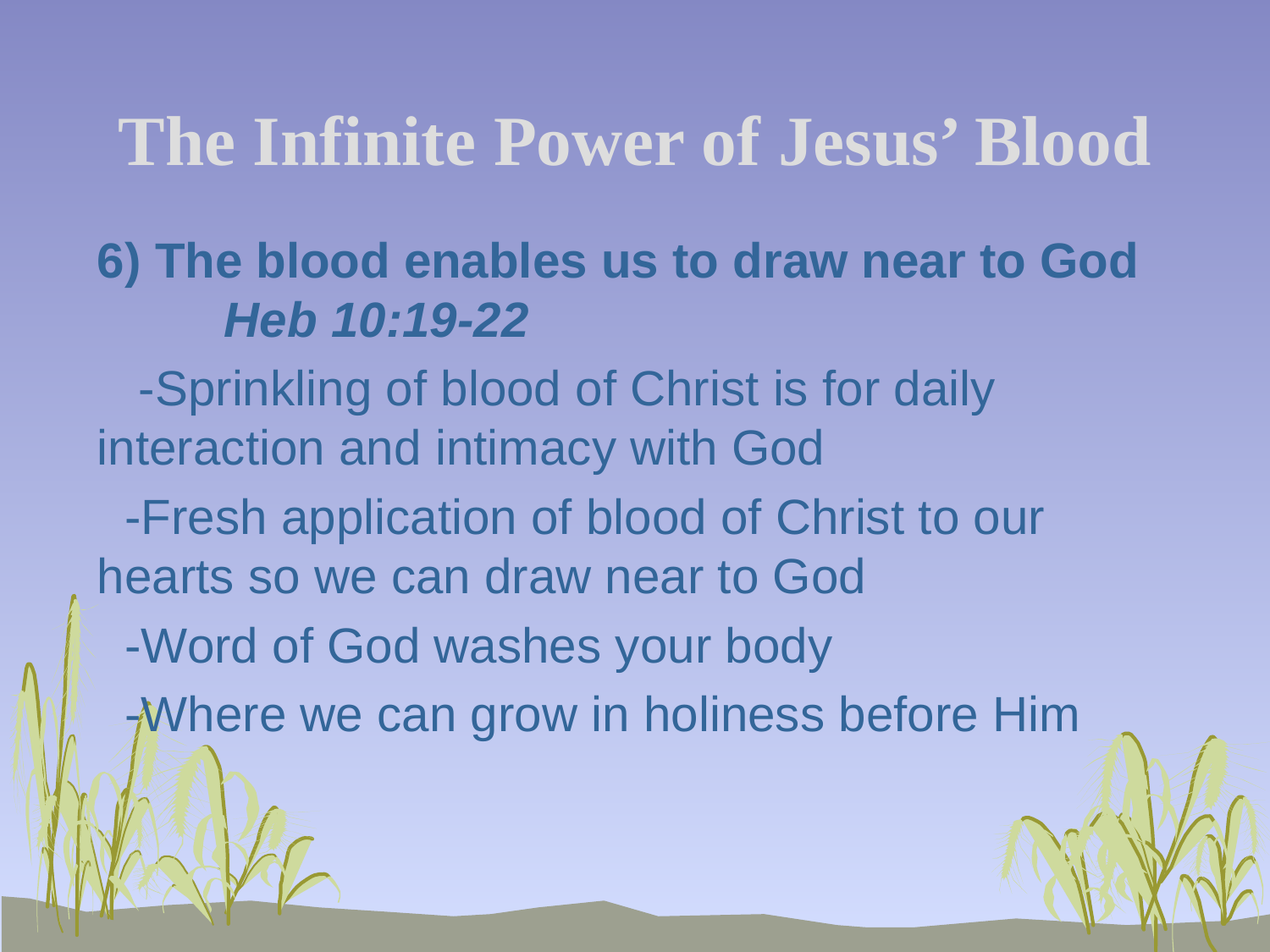

# The Infinite Power of Jesus’ Blood
6) The blood enables us to draw near to God 	Heb 10:19-22
   -Sprinkling of blood of Christ is for daily 	interaction and intimacy with God
  -Fresh application of blood of Christ to our 	hearts so we can draw near to God
  -Word of God washes your body
  -Where we can grow in holiness before Him